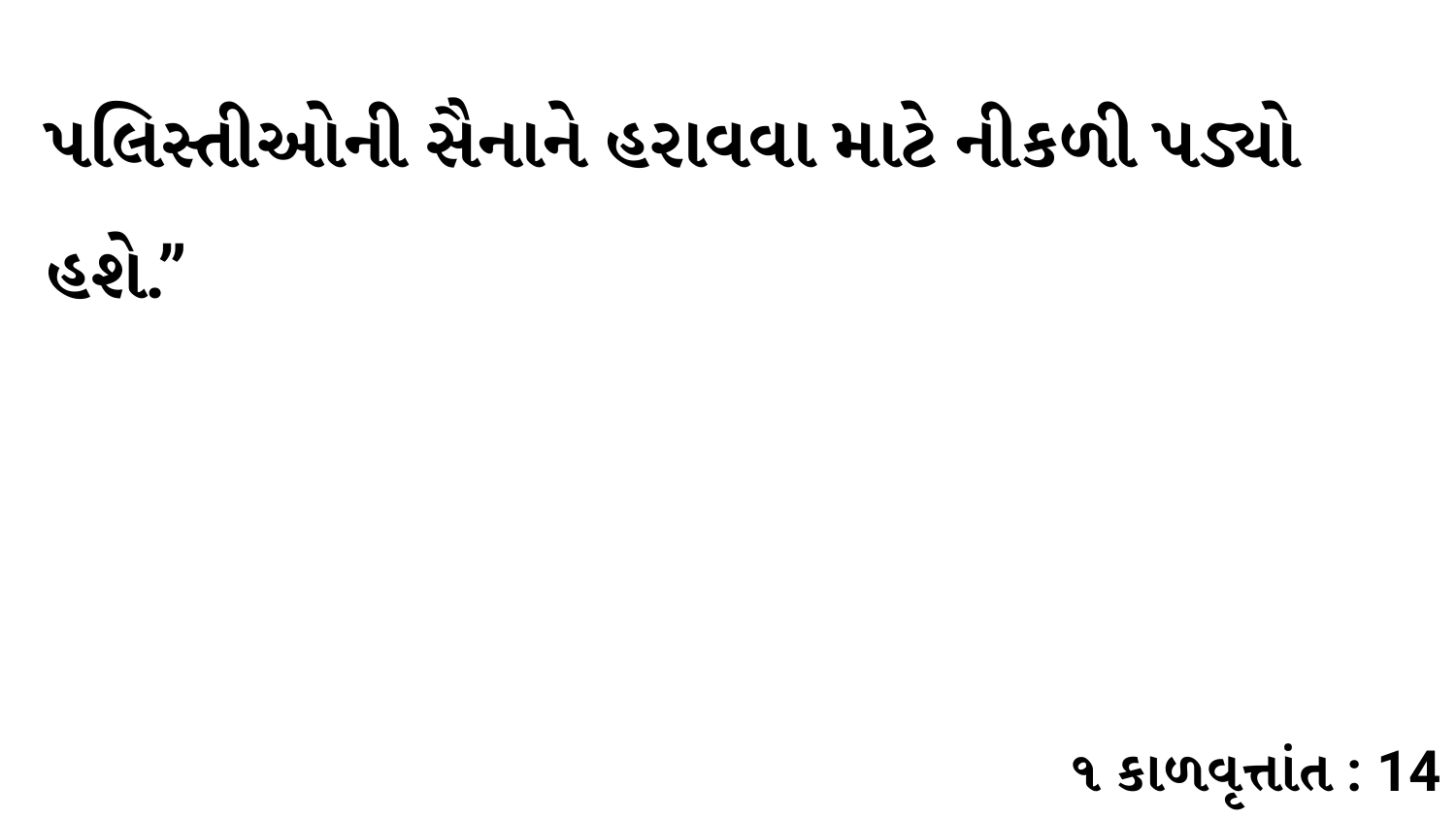

પલિસ્તીઓની સૈનાને હરાવવા માટે નીકળી પડ્યો હશે.”
૧ કાળવૃત્તાંત : 14